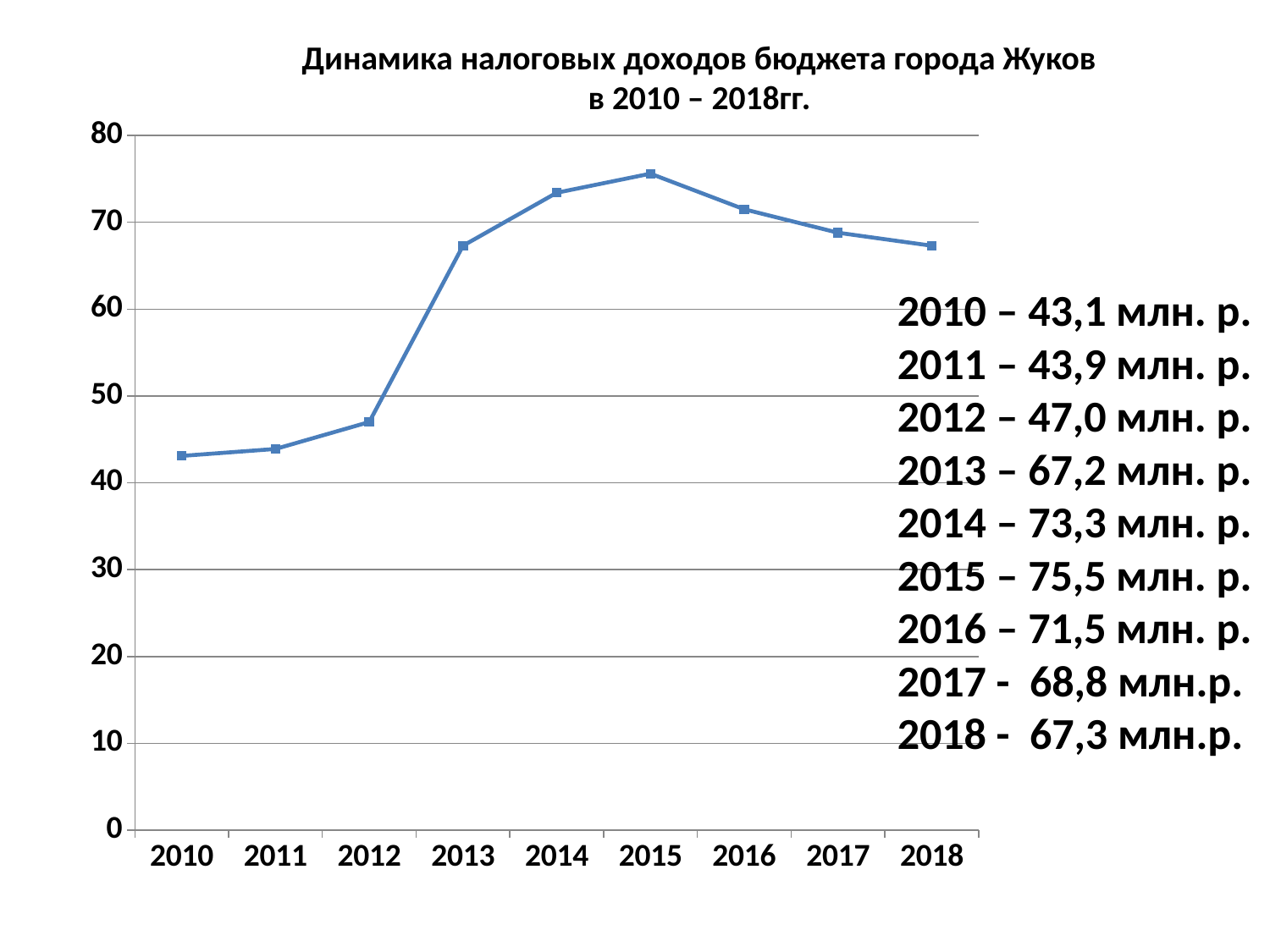

Динамика налоговых доходов бюджета города Жуков в 2010 – 2018гг.

### Chart

| Category | Ряд 1 |
|---|---|
| 2010 | 43.1 |
| 2011 | 43.9 |
| 2012 | 47.0 |
| 2013 | 67.3 |
| 2014 | 73.4 |
| 2015 | 75.6 |
| 2016 | 71.5 |
| 2017 | 68.8 |
| 2018 | 67.3 |
2010 – 43,1 млн. р.
2011 – 43,9 млн. р.
2012 – 47,0 млн. р.
2013 – 67,2 млн. р.
2014 – 73,3 млн. р.
2015 – 75,5 млн. р.
2016 – 71,5 млн. р.
2017 -  68,8 млн.р.
2018 -  67,3 млн.р.